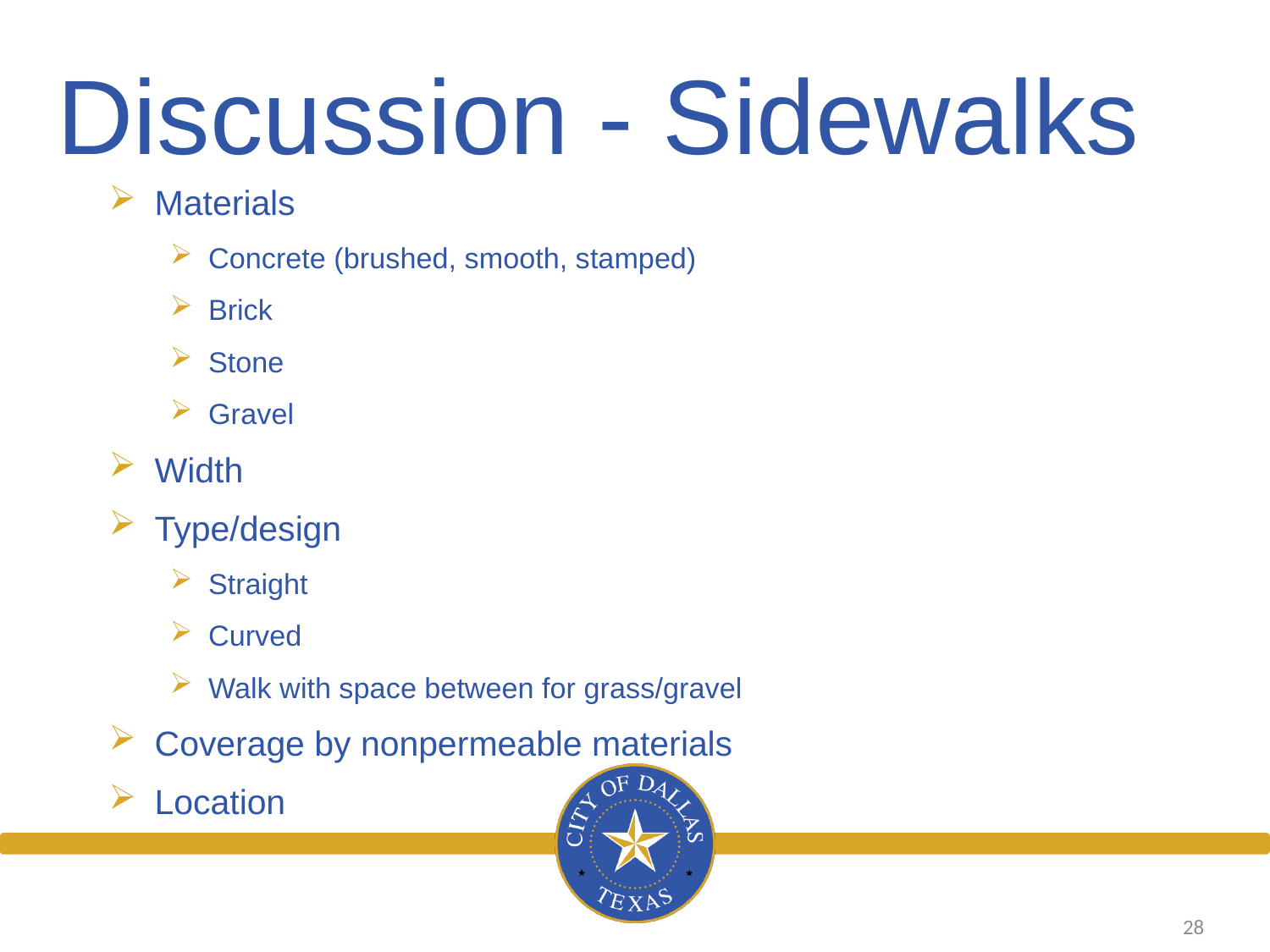

Discussion - Sidewalks
Materials
Concrete (brushed, smooth, stamped)
Brick
Stone
Gravel
Width
Type/design
Straight
Curved
Walk with space between for grass/gravel
Coverage by nonpermeable materials
Location

28